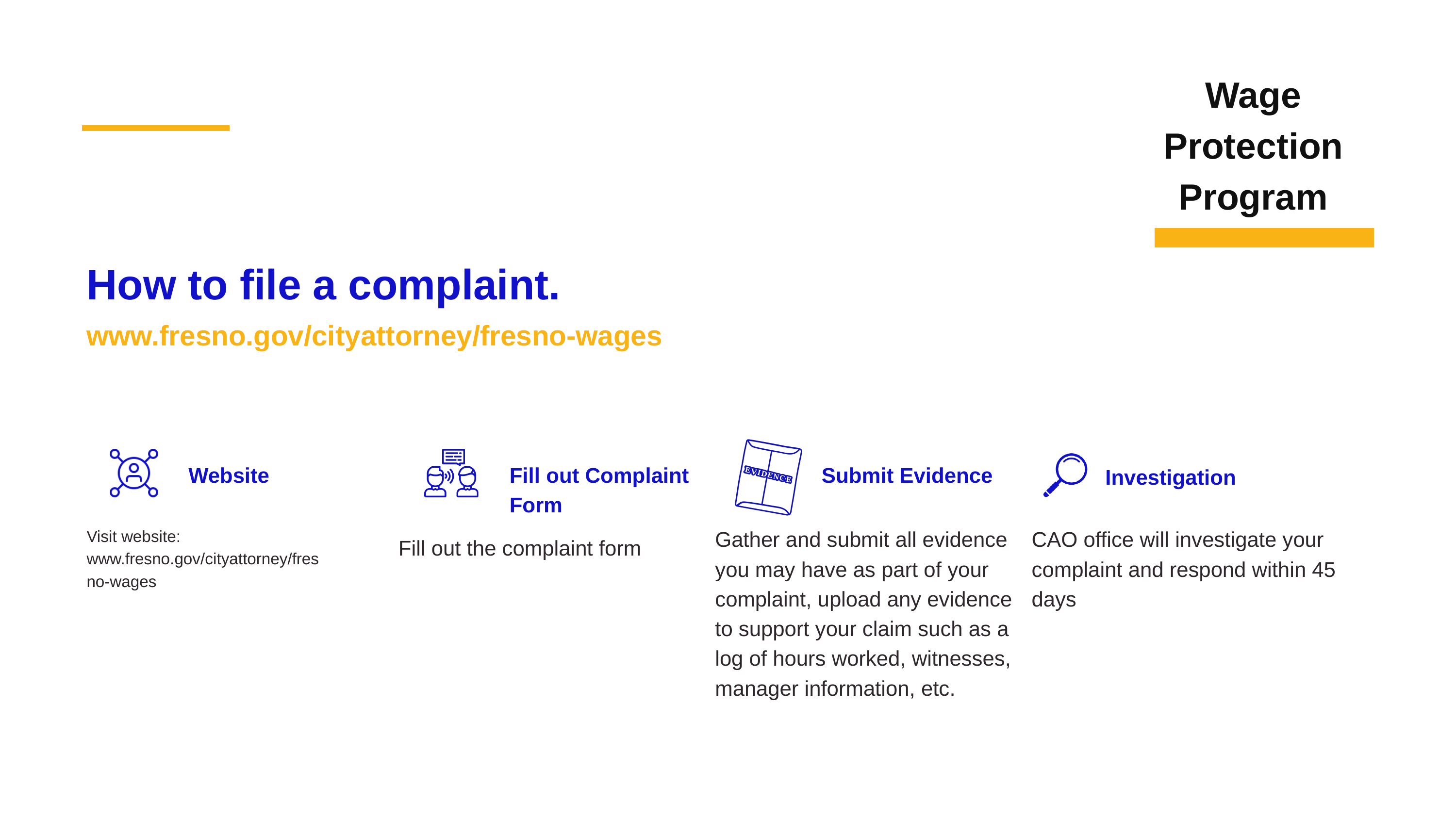

Wage Protection Program

How to file a complaint.
www.fresno.gov/cityattorney/fresno-wages

Website
Fill out Complaint Form
Submit Evidence
Investigation
Gather and submit all evidence you may have as part of your complaint, upload any evidence to support your claim such as a log of hours worked, witnesses, manager information, etc.
CAO office will investigate your complaint and respond within 45 days
Visit website: www.fresno.gov/cityattorney/fresno-wages
Fill out the complaint form